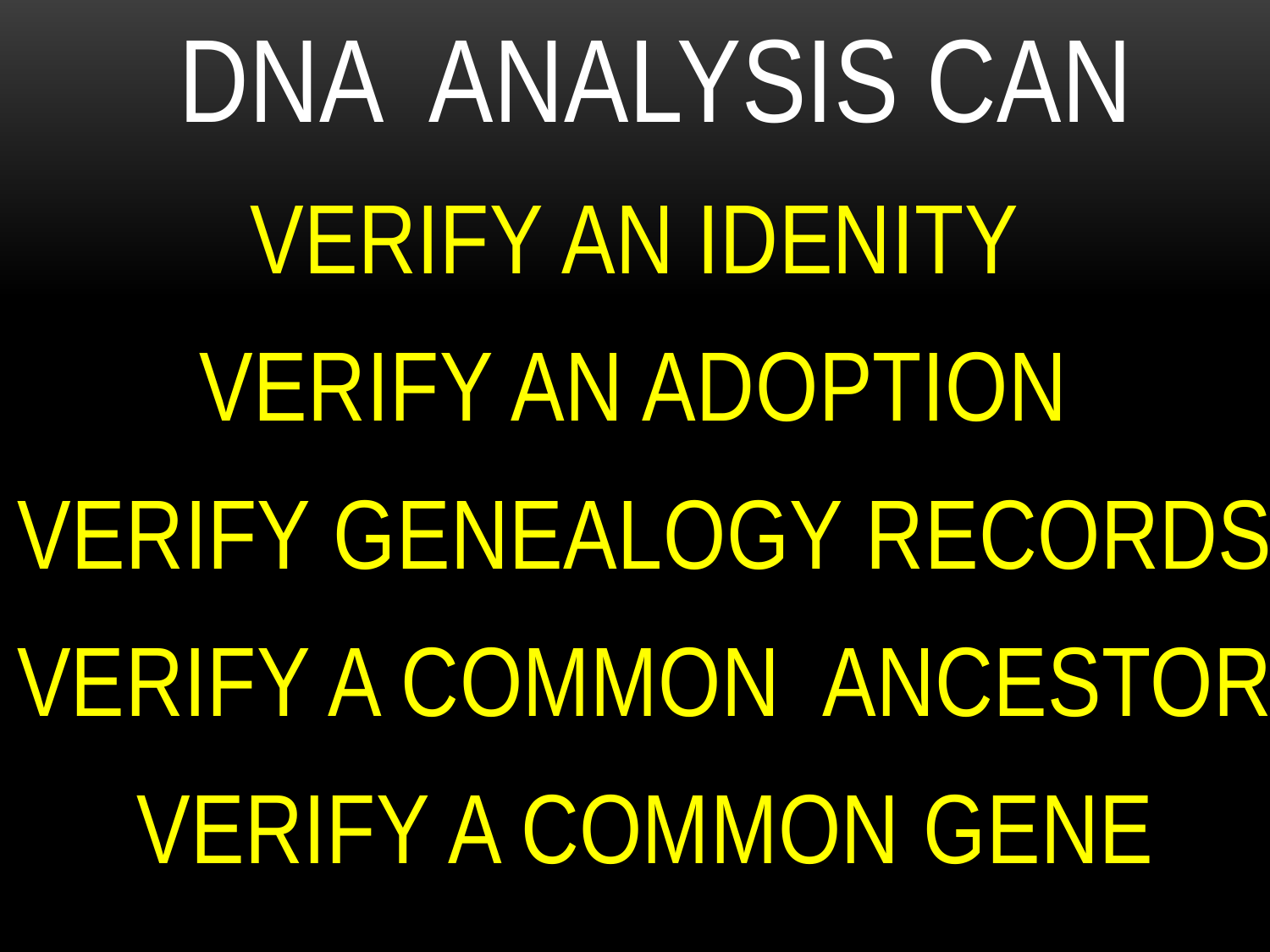

#
 DNA  ANALYSIS CAN
VERIFY AN IDENITY
VERIFY AN ADOPTION
VERIFY GENEALOGY RECORDS
VERIFY A COMMON  ANCESTOR
VERIFY A COMMON GENE